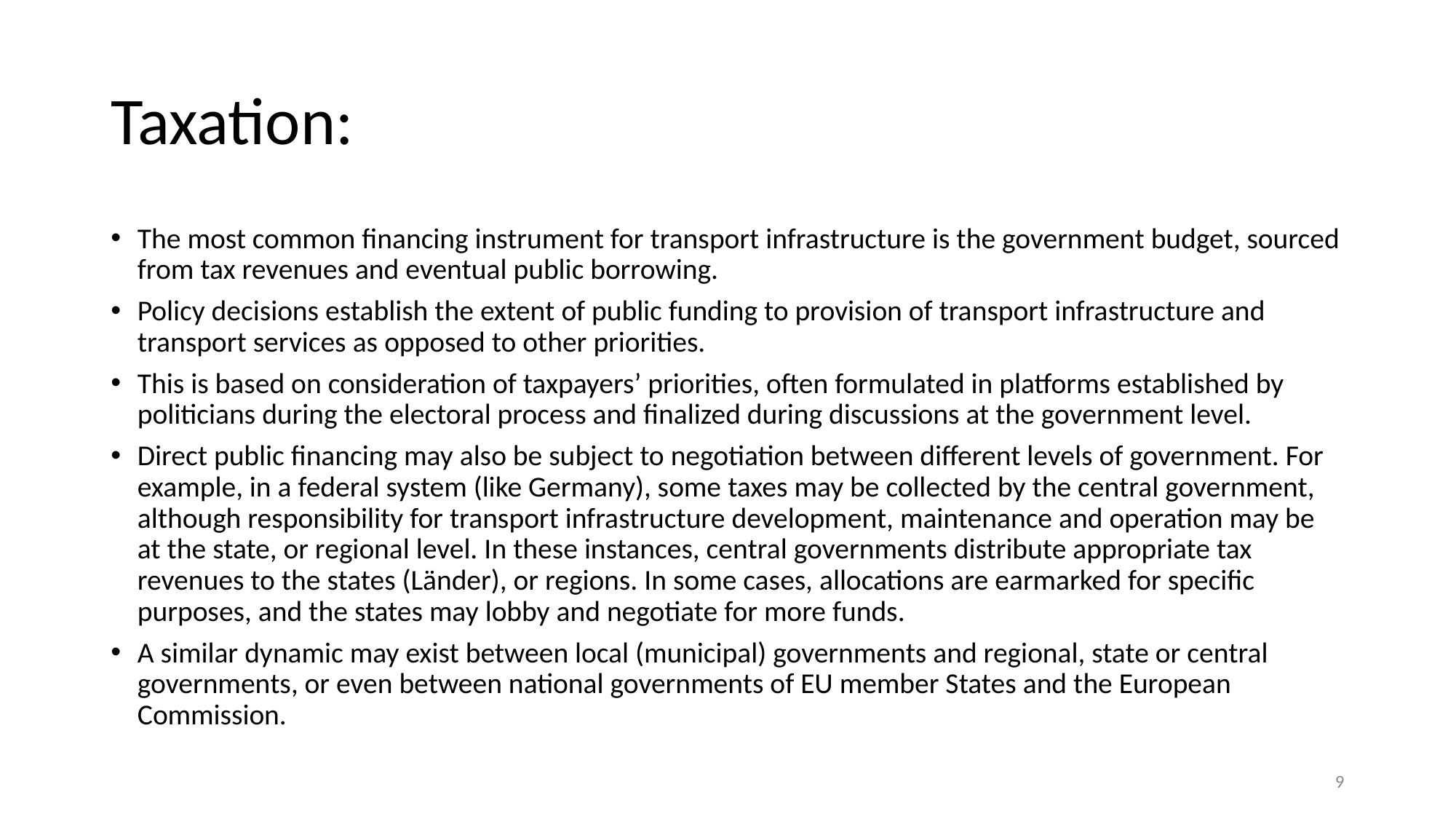

# Taxation:
The most common financing instrument for transport infrastructure is the government budget, sourced from tax revenues and eventual public borrowing.
Policy decisions establish the extent of public funding to provision of transport infrastructure and transport services as opposed to other priorities.
This is based on consideration of taxpayers’ priorities, often formulated in platforms established by politicians during the electoral process and finalized during discussions at the government level.
Direct public financing may also be subject to negotiation between different levels of government. For example, in a federal system (like Germany), some taxes may be collected by the central government, although responsibility for transport infrastructure development, maintenance and operation may be at the state, or regional level. In these instances, central governments distribute appropriate tax revenues to the states (Länder), or regions. In some cases, allocations are earmarked for specific purposes, and the states may lobby and negotiate for more funds.
A similar dynamic may exist between local (municipal) governments and regional, state or central governments, or even between national governments of EU member States and the European Commission.
9